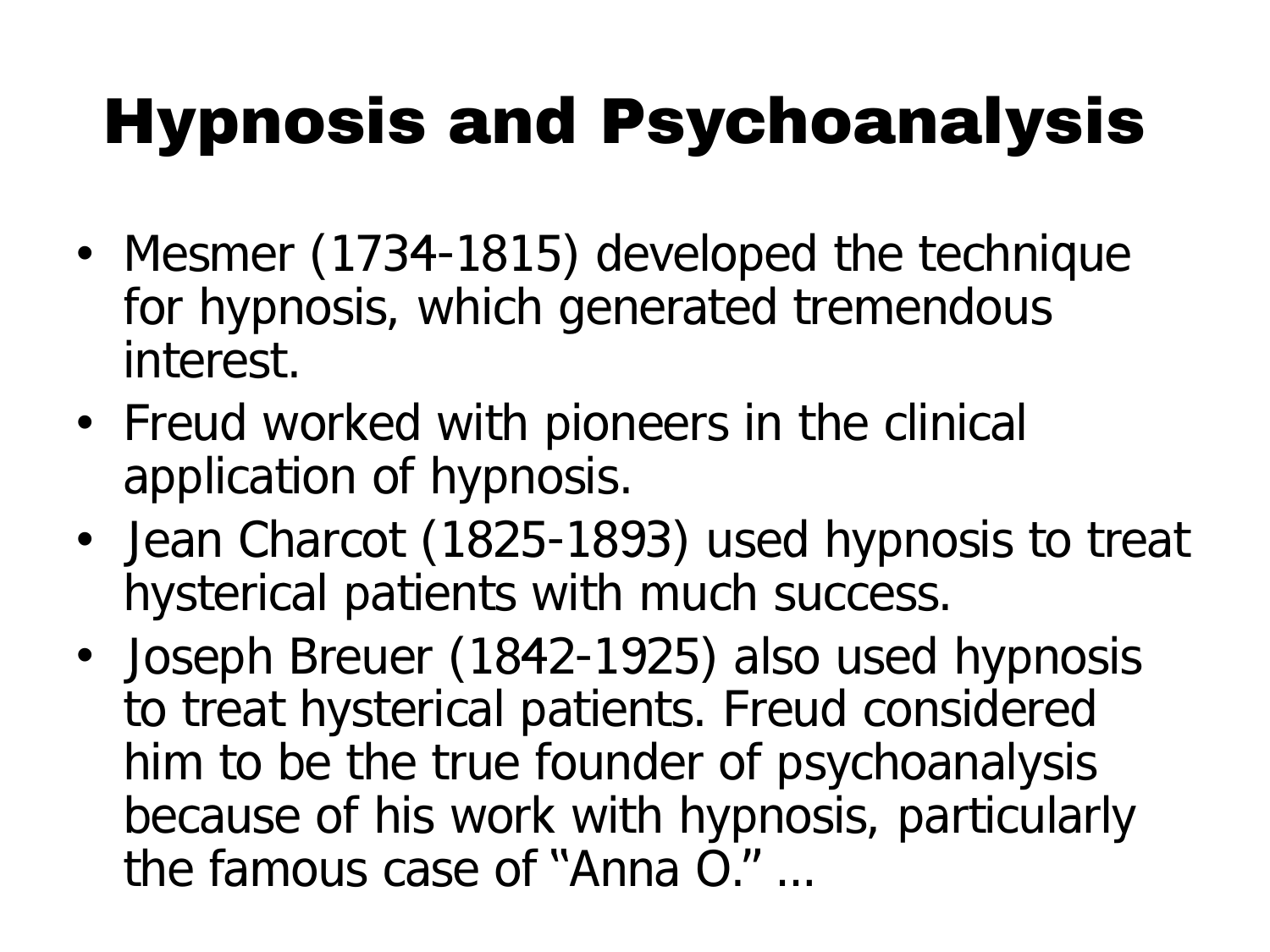

# Hypnosis and Psychoanalysis
Mesmer (1734-1815) developed the technique for hypnosis, which generated tremendous interest.
Freud worked with pioneers in the clinical application of hypnosis.
Jean Charcot (1825-1893) used hypnosis to treat hysterical patients with much success.
Joseph Breuer (1842-1925) also used hypnosis to treat hysterical patients. Freud considered him to be the true founder of psychoanalysis because of his work with hypnosis, particularly the famous case of “Anna O.” …